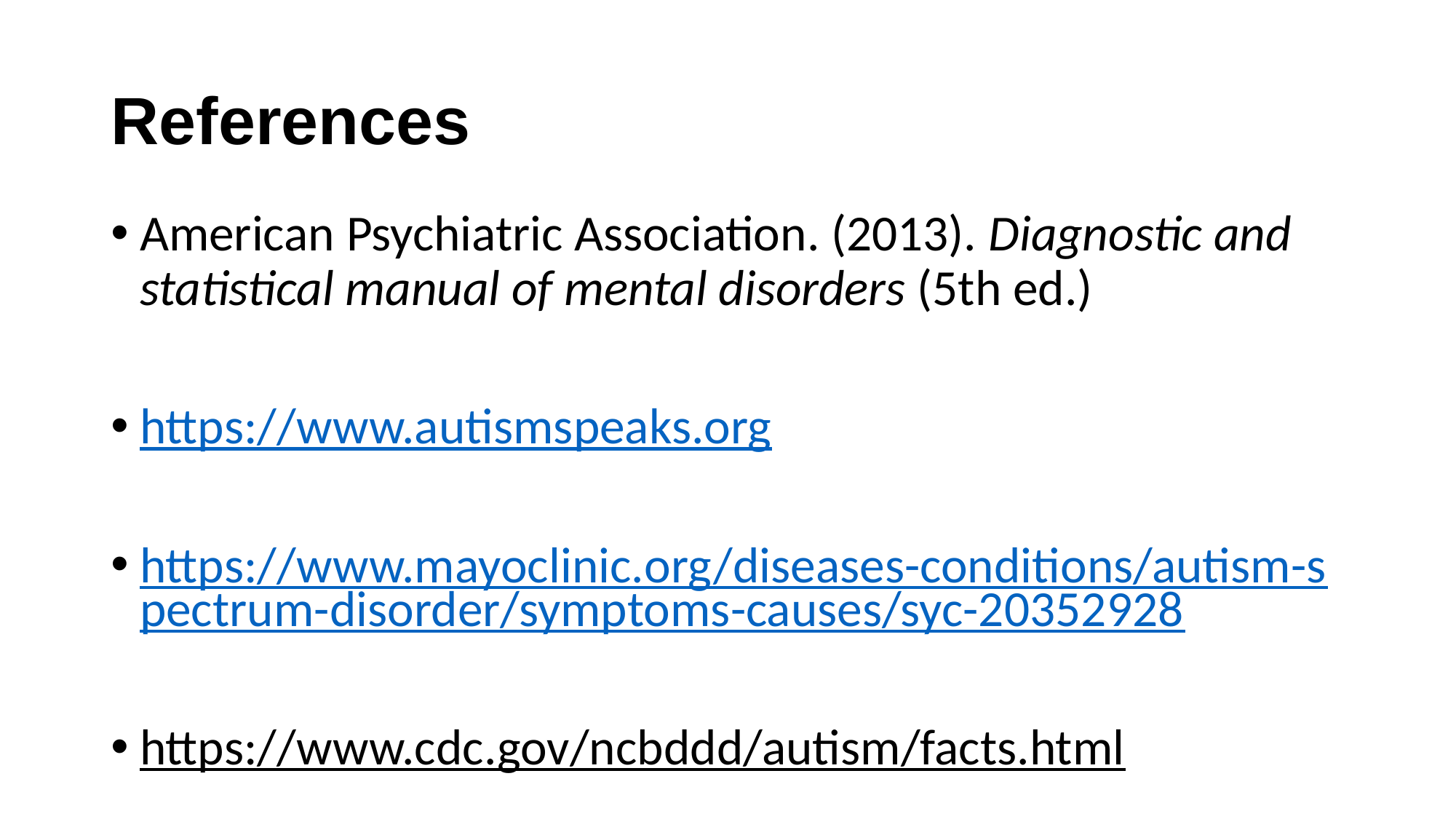

# References
American Psychiatric Association. (2013). Diagnostic and statistical manual of mental disorders (5th ed.)

https://www.autismspeaks.org

https://www.mayoclinic.org/diseases-conditions/autism-spectrum-disorder/symptoms-causes/syc-20352928

https://www.cdc.gov/ncbddd/autism/facts.html